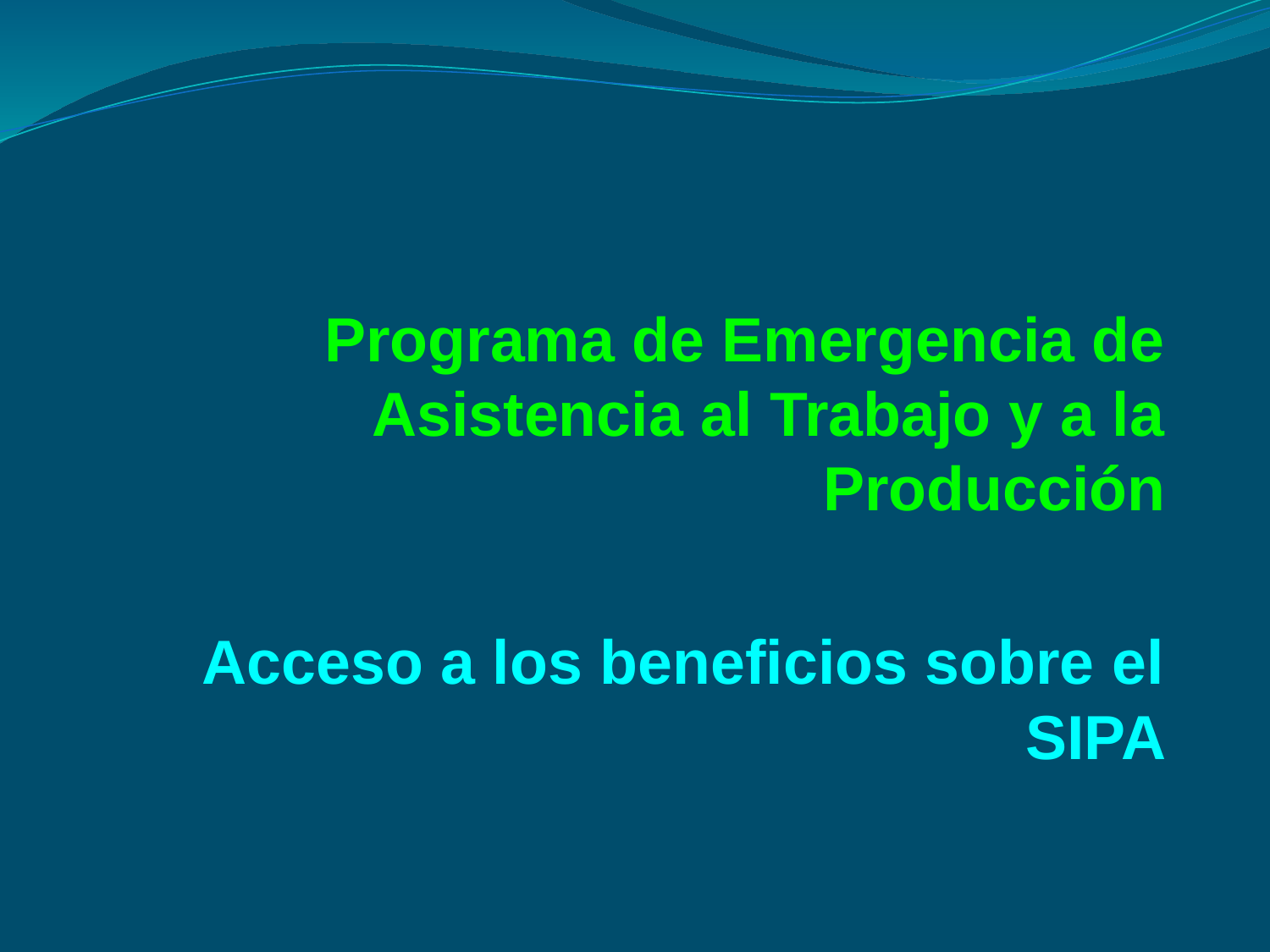

Programa de Emergencia de Asistencia al Trabajo y a la Producción

Acceso a los beneficios sobre el SIPA